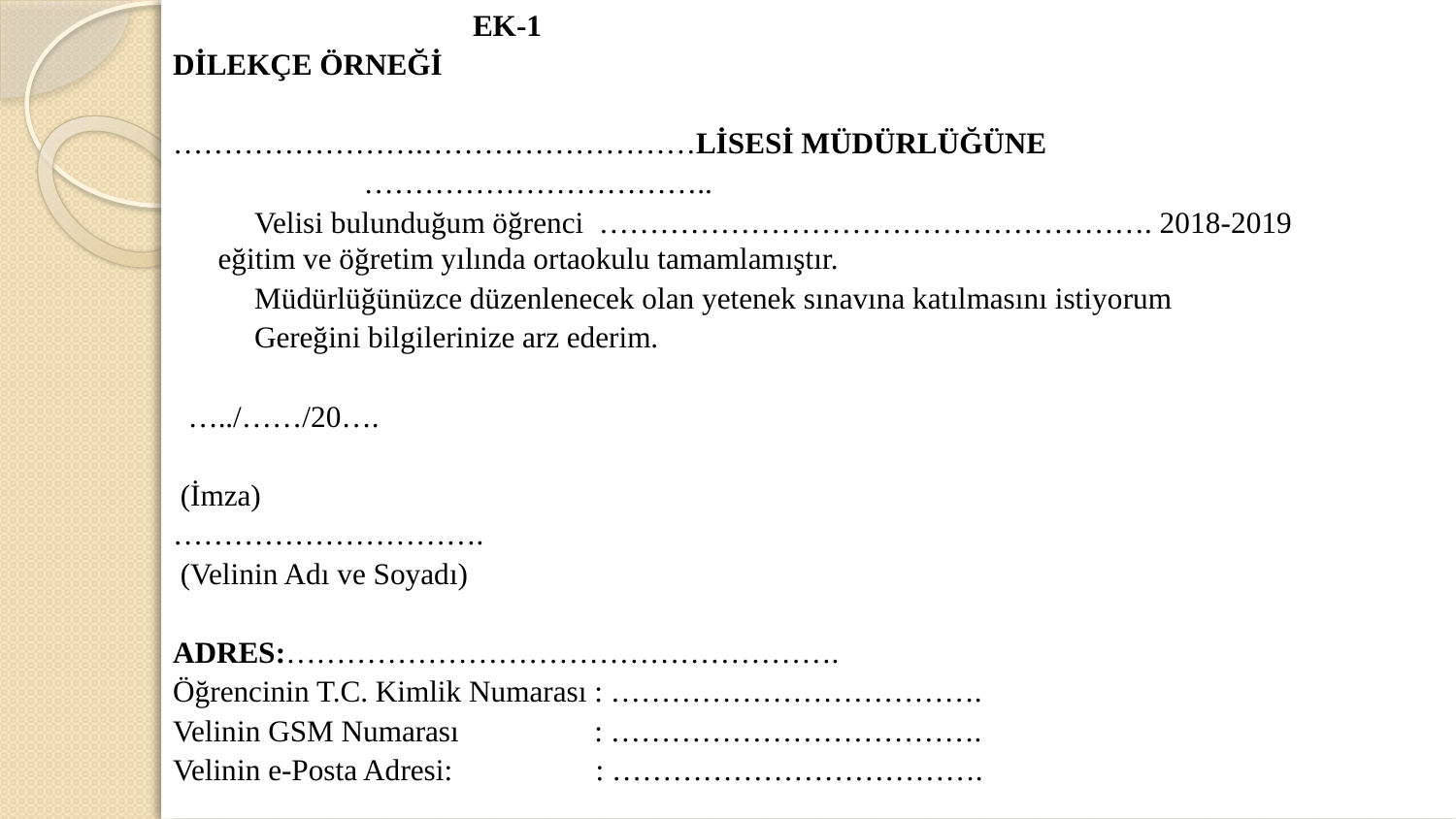

EK-1
DİLEKÇE ÖRNEĞİ

…………………….………………………LİSESİ MÜDÜRLÜĞÜNE
					……………………………..
		Velisi bulunduğum öğrenci  ………………………………………………. 2018-2019 eğitim ve öğretim yılında ortaokulu tamamlamıştır.
		Müdürlüğünüzce düzenlenecek olan yetenek sınavına katılmasını istiyorum
		Gereğini bilgilerinize arz ederim.

  …../……/20….

 (İmza)
………………………….
 (Velinin Adı ve Soyadı)

ADRES:……………………………………………….
Öğrencinin T.C. Kimlik Numarası : ……………………………….
Velinin GSM Numarası                  : ……………………………….
Velinin e-Posta Adresi:                   : ……………………………….